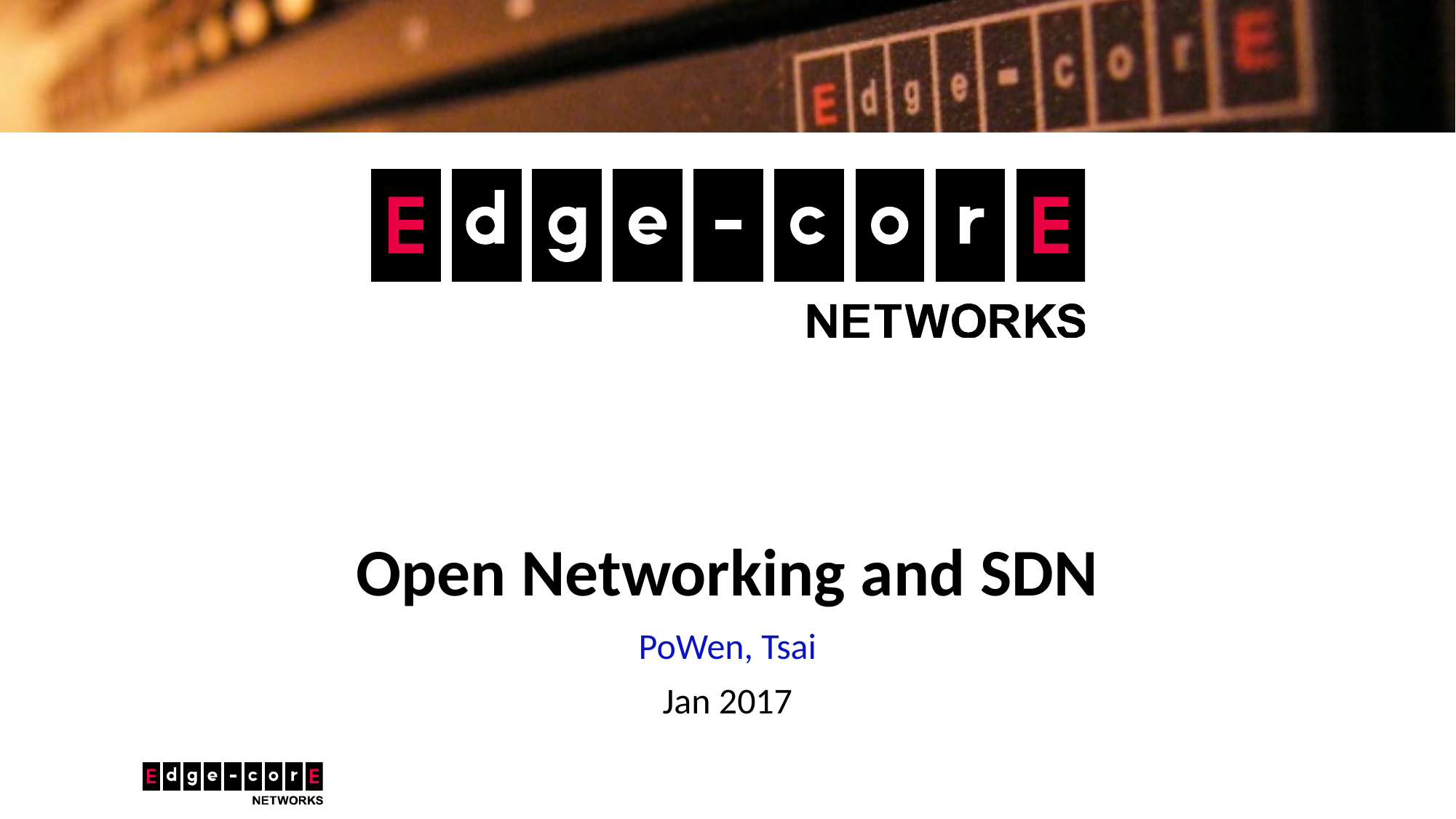

# Open Networking and SDN
PoWen, Tsai
Jan 2017